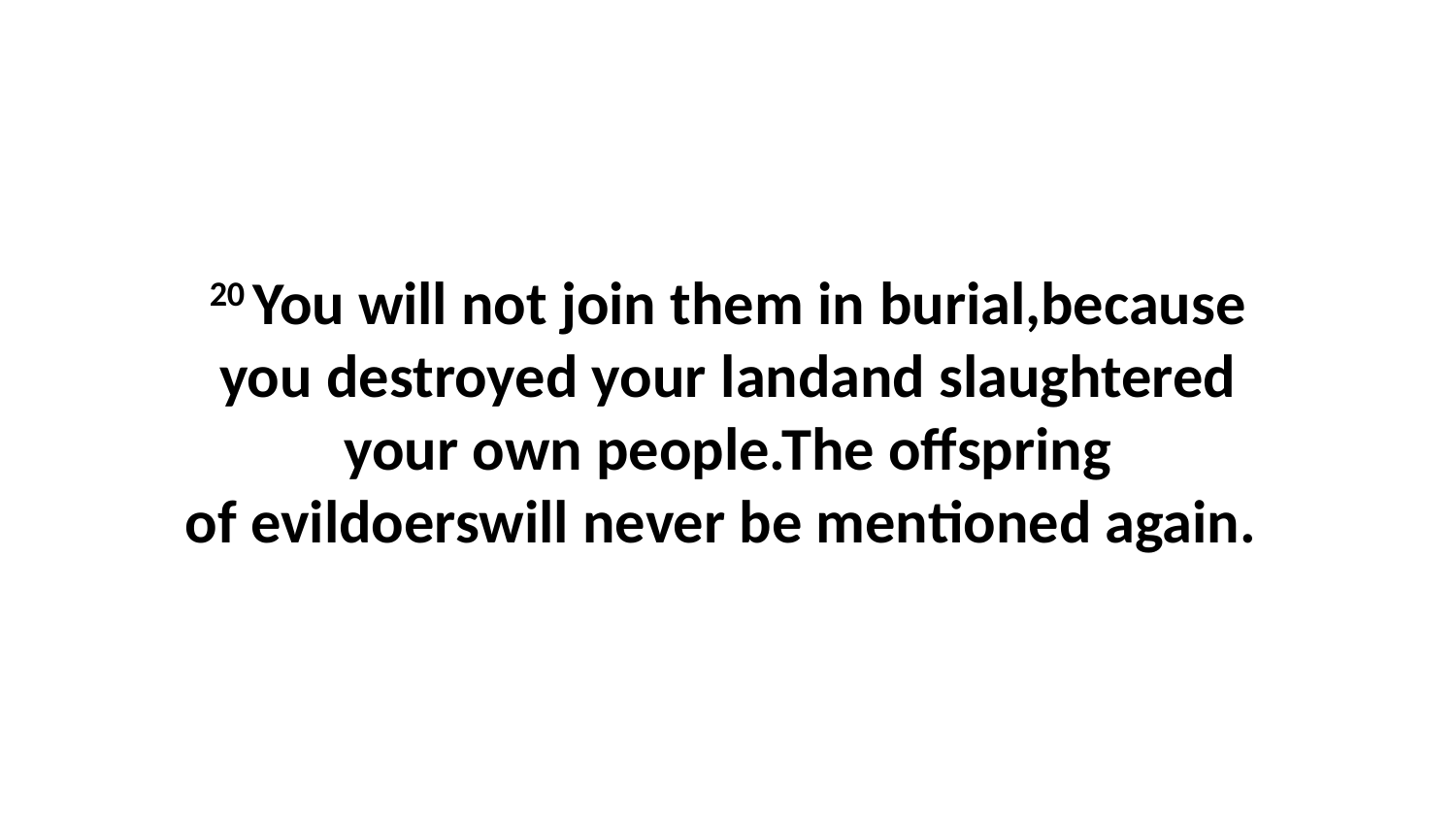

20 You will not join them in burial,because you destroyed your landand slaughtered your own people.The offspring of evildoerswill never be mentioned again.